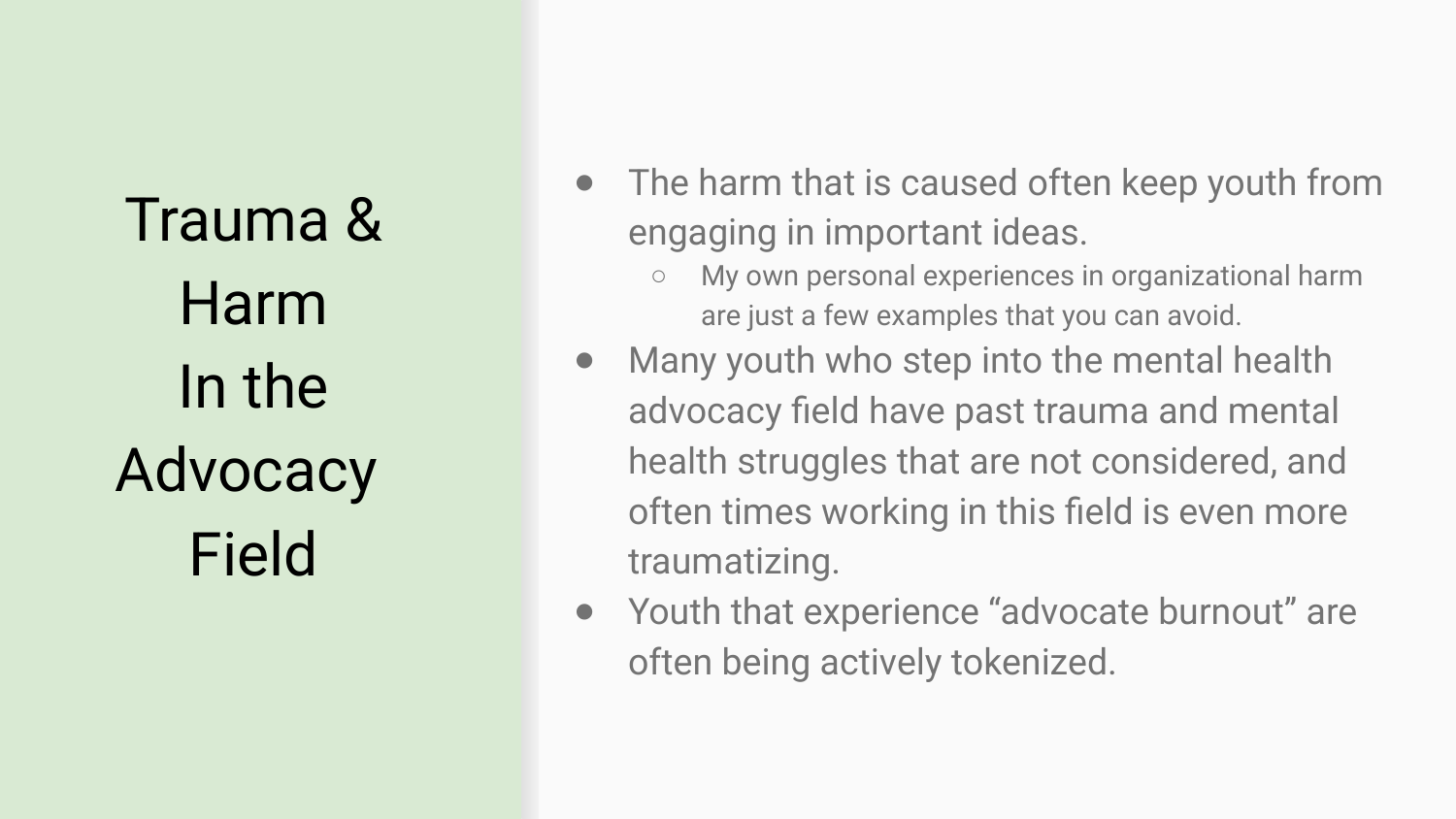

The harm that is caused often keep youth from engaging in important ideas.
My own personal experiences in organizational harm are just a few examples that you can avoid.
Many youth who step into the mental health advocacy field have past trauma and mental health struggles that are not considered, and often times working in this field is even more traumatizing.
Youth that experience “advocate burnout” are often being actively tokenized.

# Trauma & Harm
In the Advocacy
Field